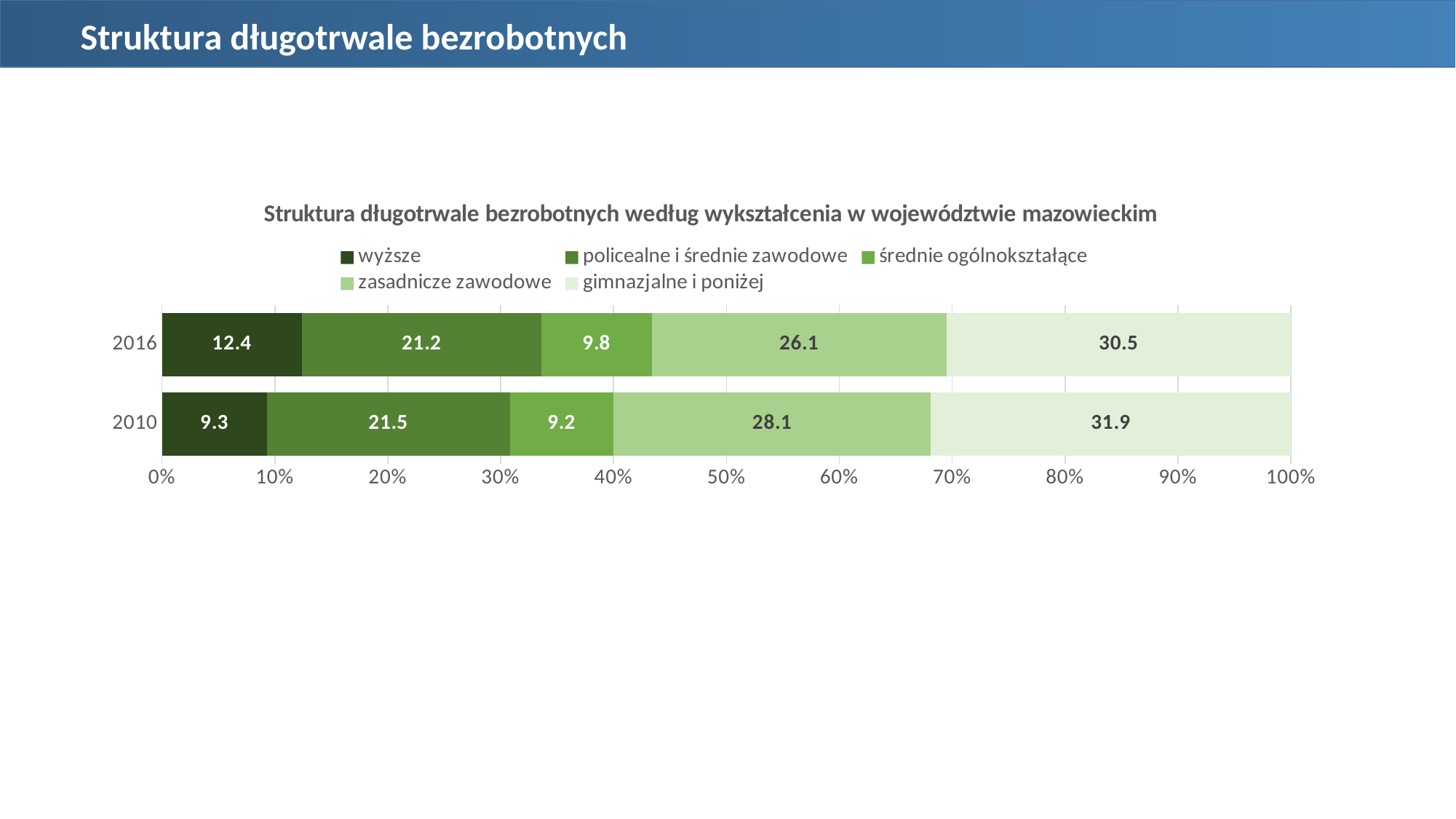

Struktura długotrwale bezrobotnych

### Chart: Struktura długotrwale bezrobotnych według wykształcenia w województwie mazowieckim

| Category | wyższe | policealne i średnie zawodowe | średnie ogólnokształące | zasadnicze zawodowe | gimnazjalne i poniżej |
|---|---|---|---|---|---|
| 2010 | 9.3 | 21.5 | 9.2 | 28.1 | 31.9 |
| 2016 | 12.4 | 21.2 | 9.8 | 26.1 | 30.5 |